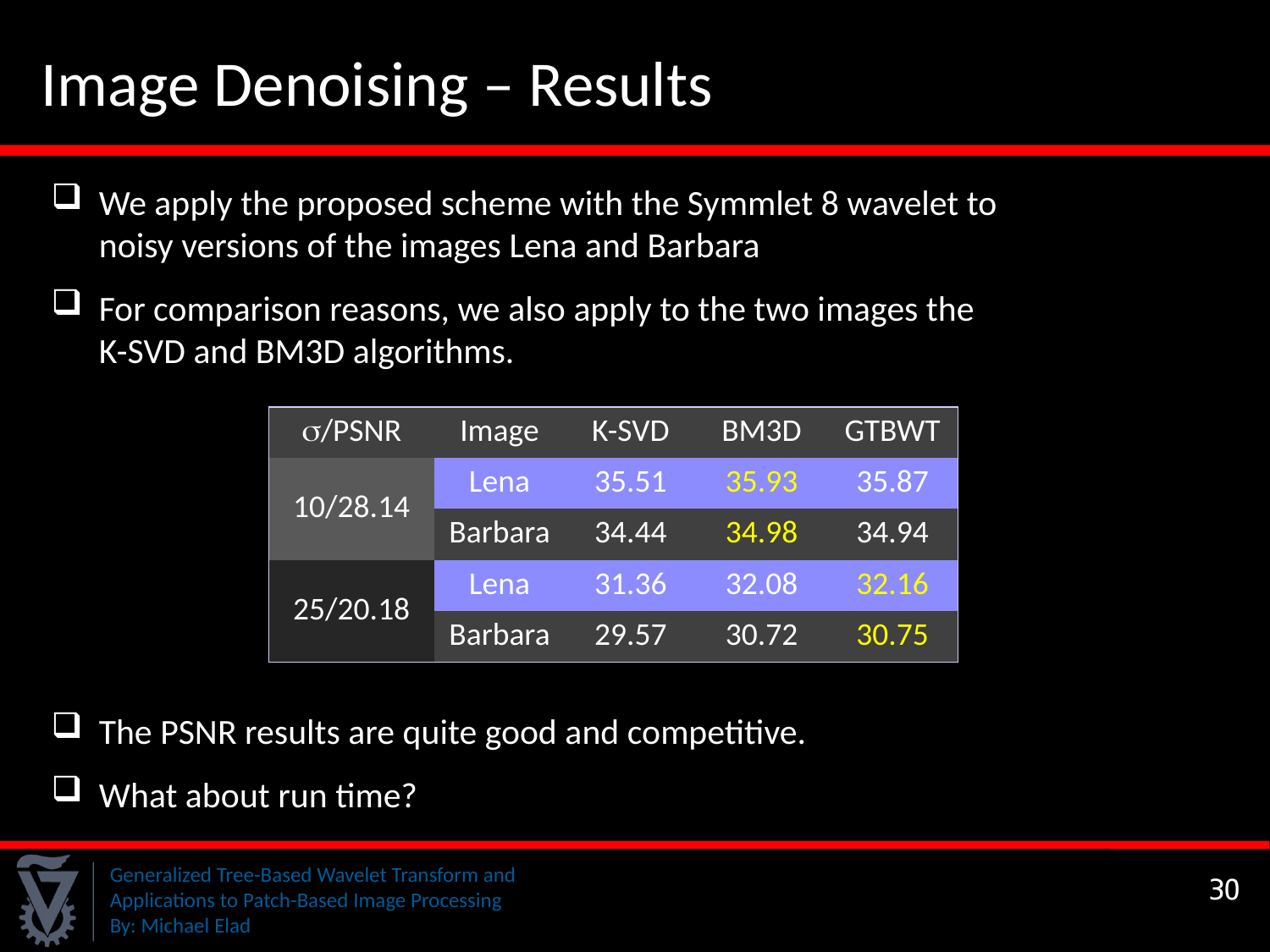

Image Denoising – Results
We apply the proposed scheme with the Symmlet 8 wavelet to                         noisy versions of the images Lena and Barbara
For comparison reasons, we also apply to the two images the                           K-SVD and BM3D algorithms.

The PSNR results are quite good and competitive.
What about run time?
| σ/PSNR | Image | K-SVD | BM3D | GTBWT |
| --- | --- | --- | --- | --- |
| 10/28.14 | Lena | 35.51 | 35.93 | 35.87 |
|  | Barbara | 34.44 | 34.98 | 34.94 |
| 25/20.18 | Lena | 31.36 | 32.08 | 32.16 |
|  | Barbara | 29.57 | 30.72 | 30.75 |
30